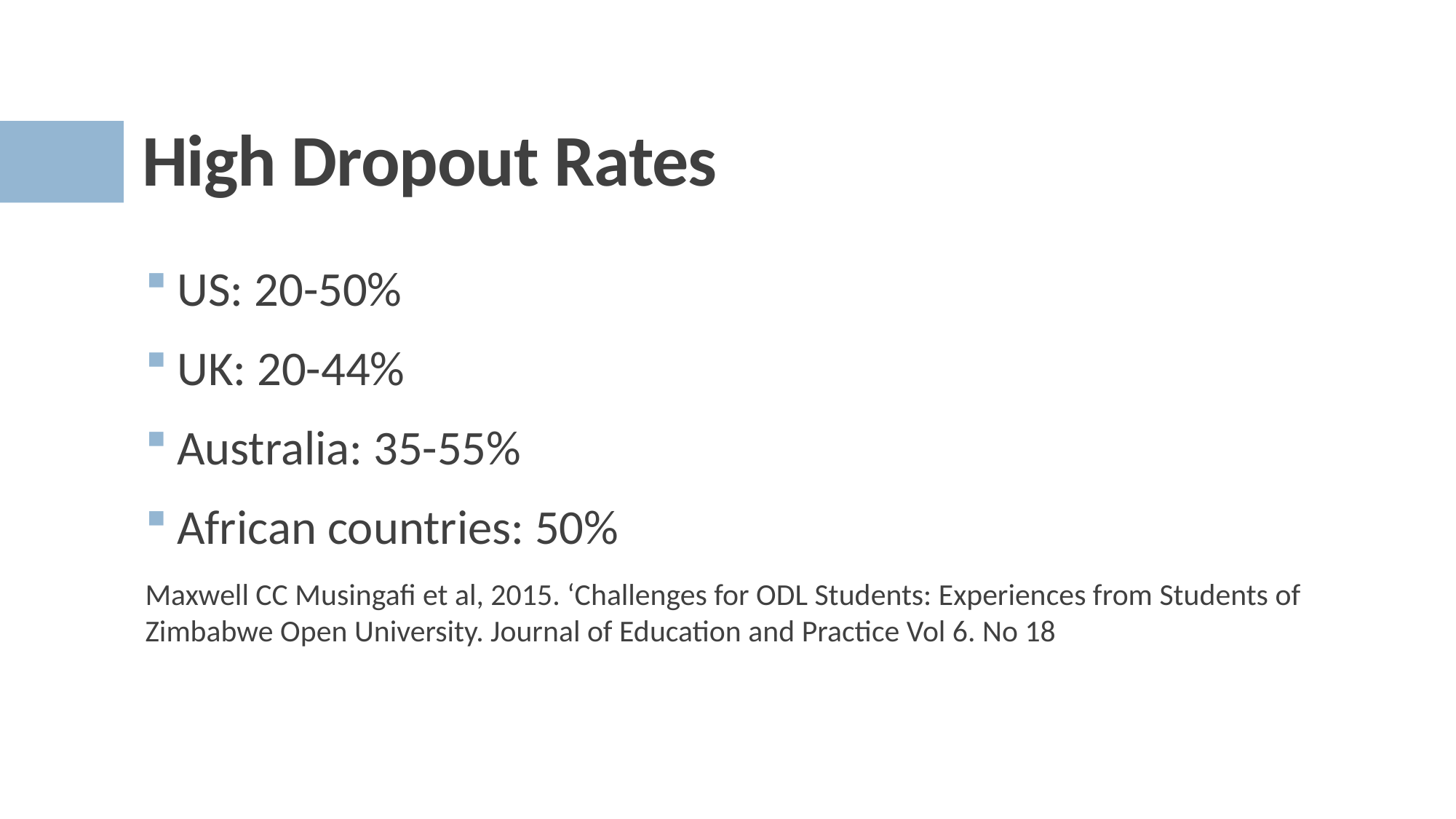

# High Dropout Rates
US: 20-50%
UK: 20-44%
Australia: 35-55%
African countries: 50%
Maxwell CC Musingafi et al, 2015. ‘Challenges for ODL Students: Experiences from Students of Zimbabwe Open University. Journal of Education and Practice Vol 6. No 18